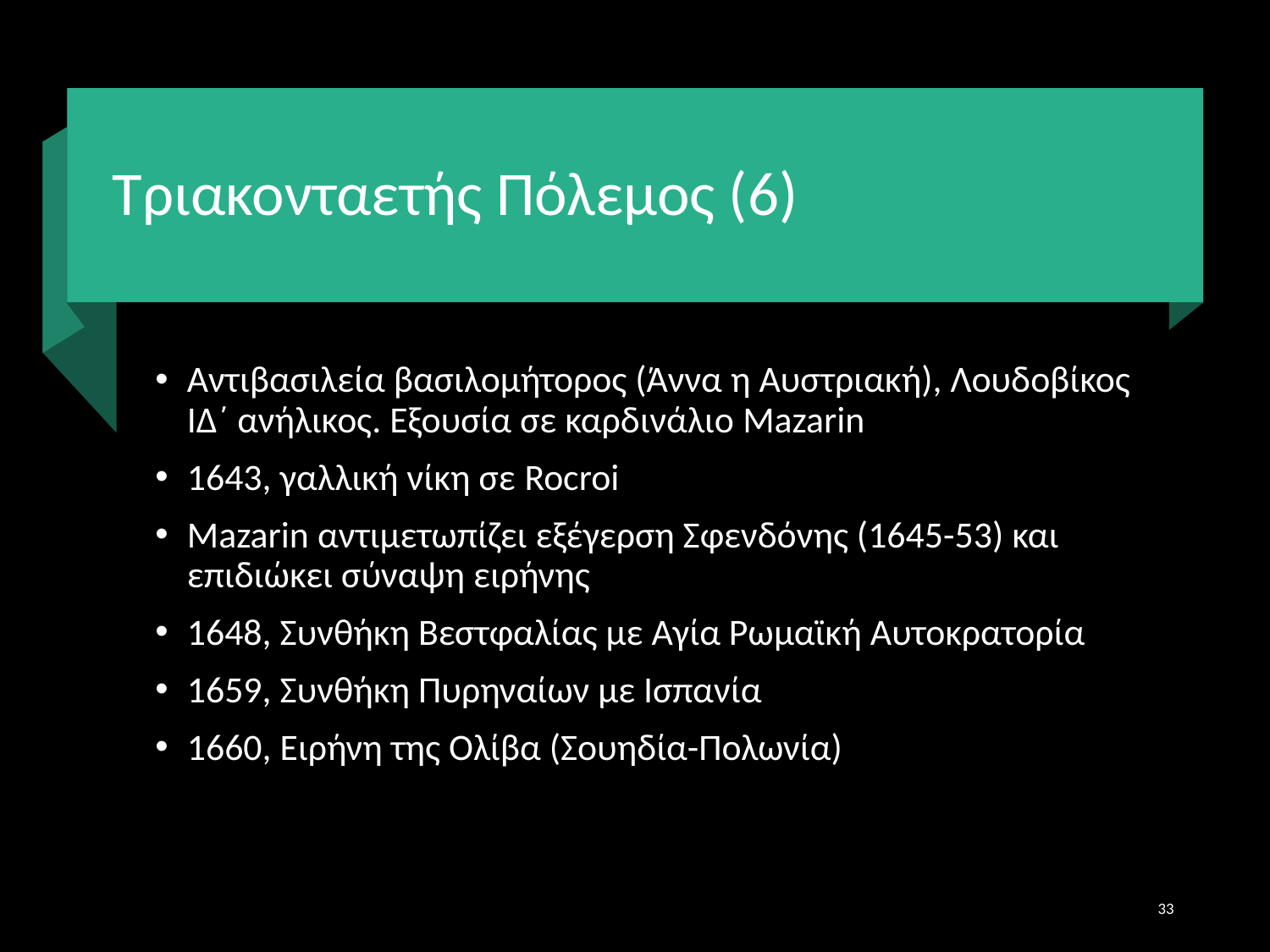

# Τριακονταετής Πόλεμος (6)

Αντιβασιλεία βασιλομήτορος (Άννα η Αυστριακή), Λουδοβίκος ΙΔ΄ ανήλικος. Εξουσία σε καρδινάλιο Mazarin
1643, γαλλική νίκη σε Rocroi
Mazarin αντιμετωπίζει εξέγερση Σφενδόνης (1645-53) και επιδιώκει σύναψη ειρήνης
1648, Συνθήκη Βεστφαλίας με Αγία Ρωμαϊκή Αυτοκρατορία
1659, Συνθήκη Πυρηναίων με Ισπανία
1660, Ειρήνη της Ολίβα (Σουηδία-Πολωνία)

33